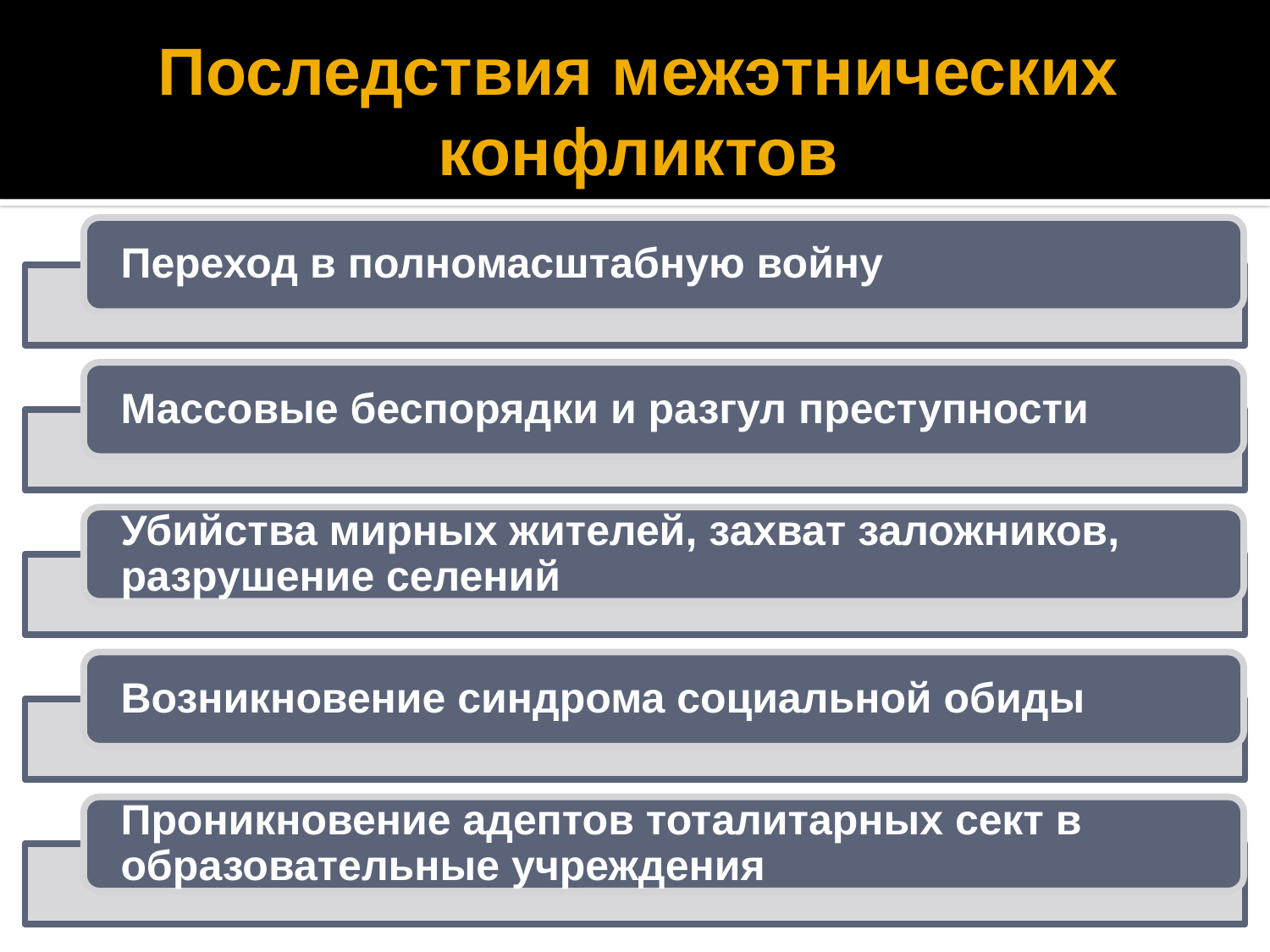

# Последствия межэтнических конфликтов
Переход в полномасштабную войну
Массовые беспорядки и разгул преступности
Убийства мирных жителей, захват заложников, разрушение селений
Возникновение синдрома социальной обиды
Проникновение адептов тоталитарных сект в образовательные учреждения